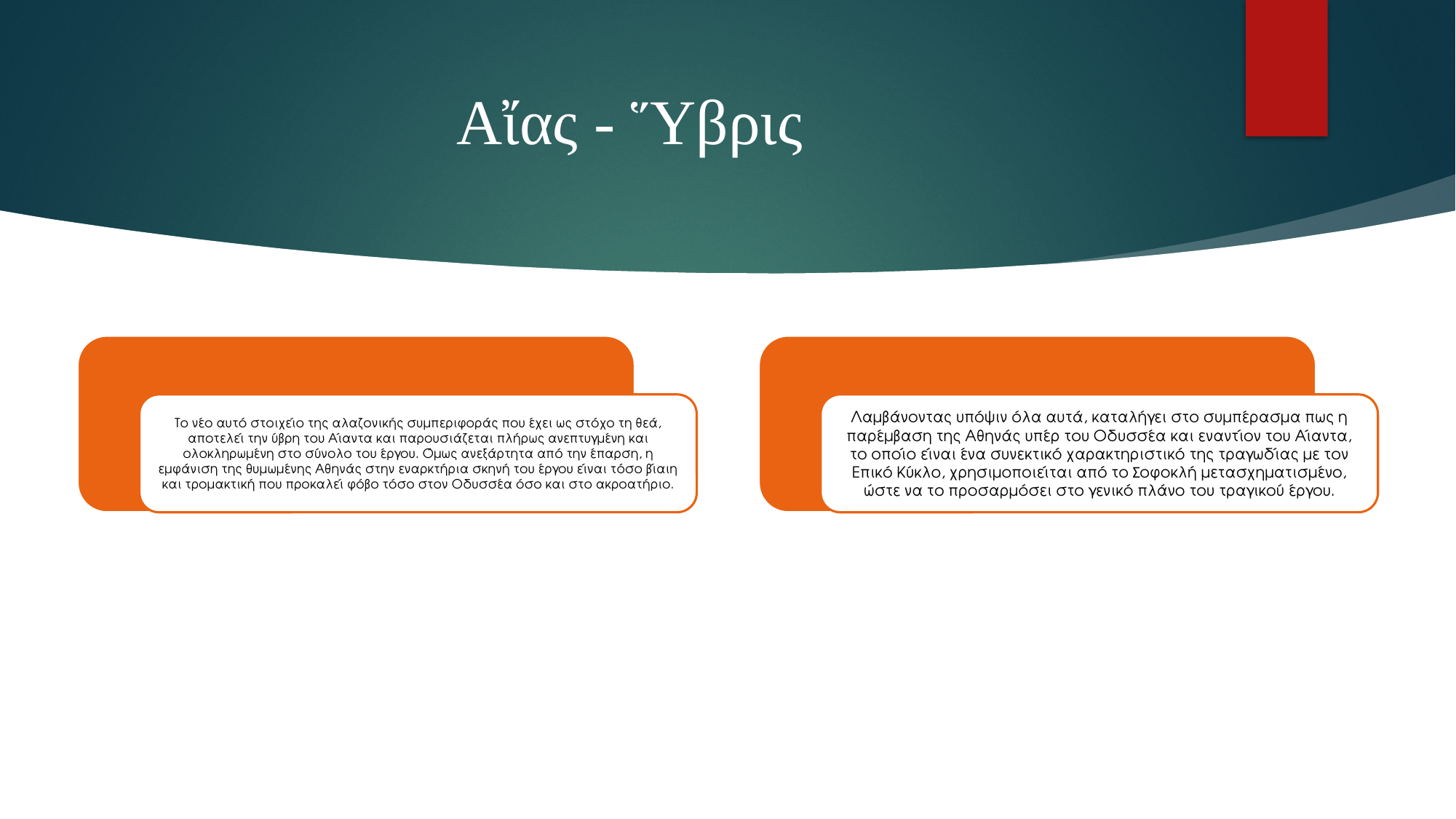

# Αἴας - Ὕβρις

Το νέο αυτό στοιχείο της αλαζονικής συμπεριφοράς που έχει ως στόχο τη θεά, αποτελεί την ύβρη του Αίαντα και παρουσιάζεται πλήρως ανεπτυγμένη και ολοκληρωμένη στο σύνολο του έργου. Όμως ανεξάρτητα από την έπαρση, η εμφάνιση της θυμωμένης Αθηνάς στην εναρκτήρια σκηνή του έργου είναι τόσο βίαιη και τρομακτική που προκαλεί φόβο τόσο στον Οδυσσέα όσο και στο ακροατήριο.
Λαμβάνοντας υπόψιν όλα αυτά, καταλήγει στο συμπέρασμα πως η παρέμβαση της Αθηνάς υπέρ του Οδυσσέα και εναντίον του Αίαντα, το οποίο είναι ένα συνεκτικό χαρακτηριστικό της τραγωδίας με τον Επικό Κύκλο, χρησιμοποιείται από το Σοφοκλή μετασχηματισμένο, ώστε να το προσαρμόσει στο γενικό πλάνο του τραγικού έργου.